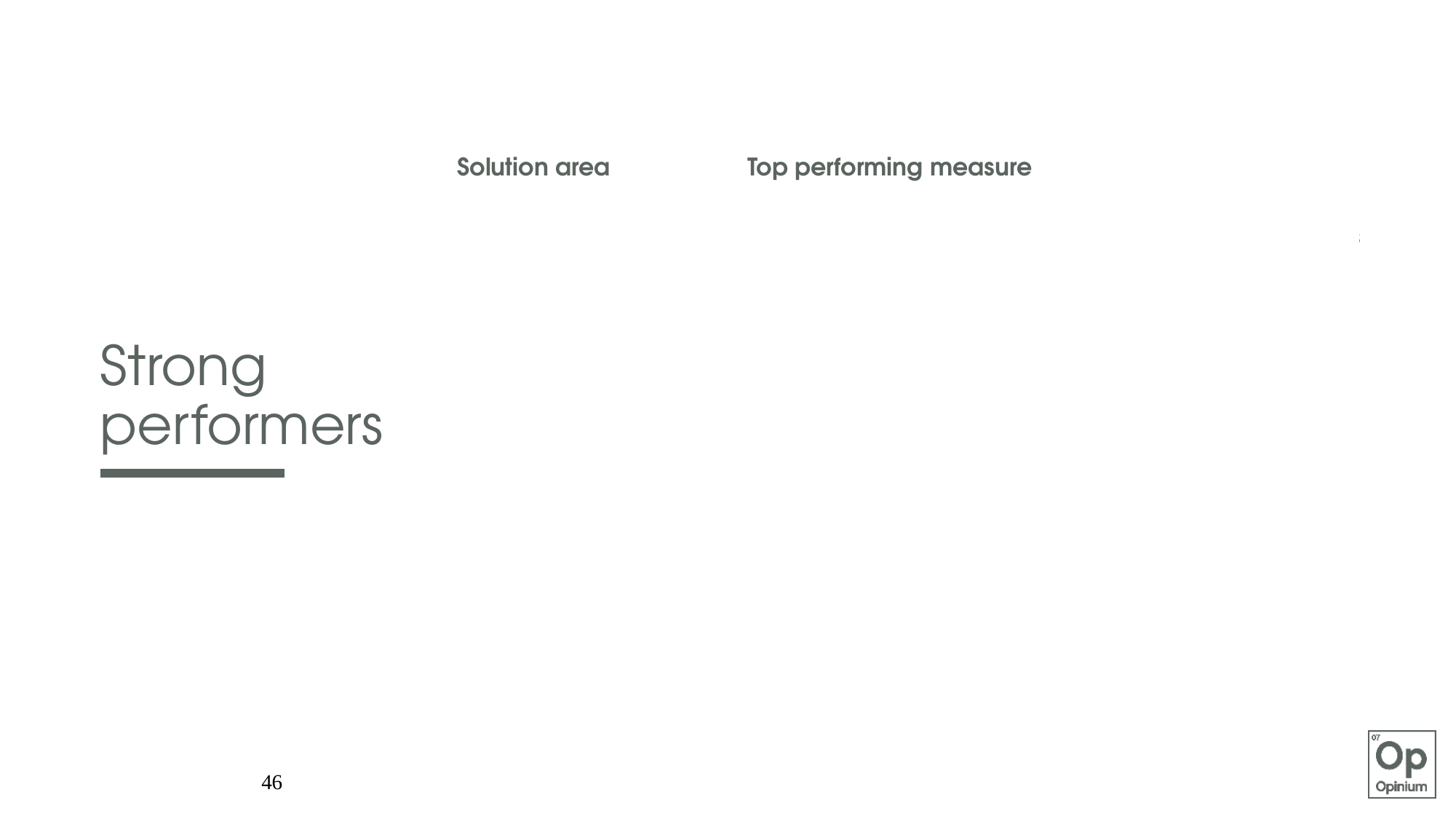

| Solution area | Top performing measure |
| --- | --- |
| Education policy | More money for schools, smaller class sizes and better SEN services scores highest for support and effectiveness. Improving availability of high-quality apprenticeships is seen as the most credible and performs well on the other two criteria. Lower cost childcare for 30 hours a week for children 18 months+ also performs well across the 3 criteria. |
| Employment rules | Raising the minimum wage from current level of £9.50 scores highest on credibility and effectiveness, and close second on support. Rules to fix the top pay of CEOs performs well on support and credibility, but less well on effectiveness |
| Social security system | Ensuring benefits for those with ill health are high enough to prevent poverty scores highest on support, 2nd place on credibility and effectiveness. UBI performs well but is lower on credibility. |

# Strong performers

46